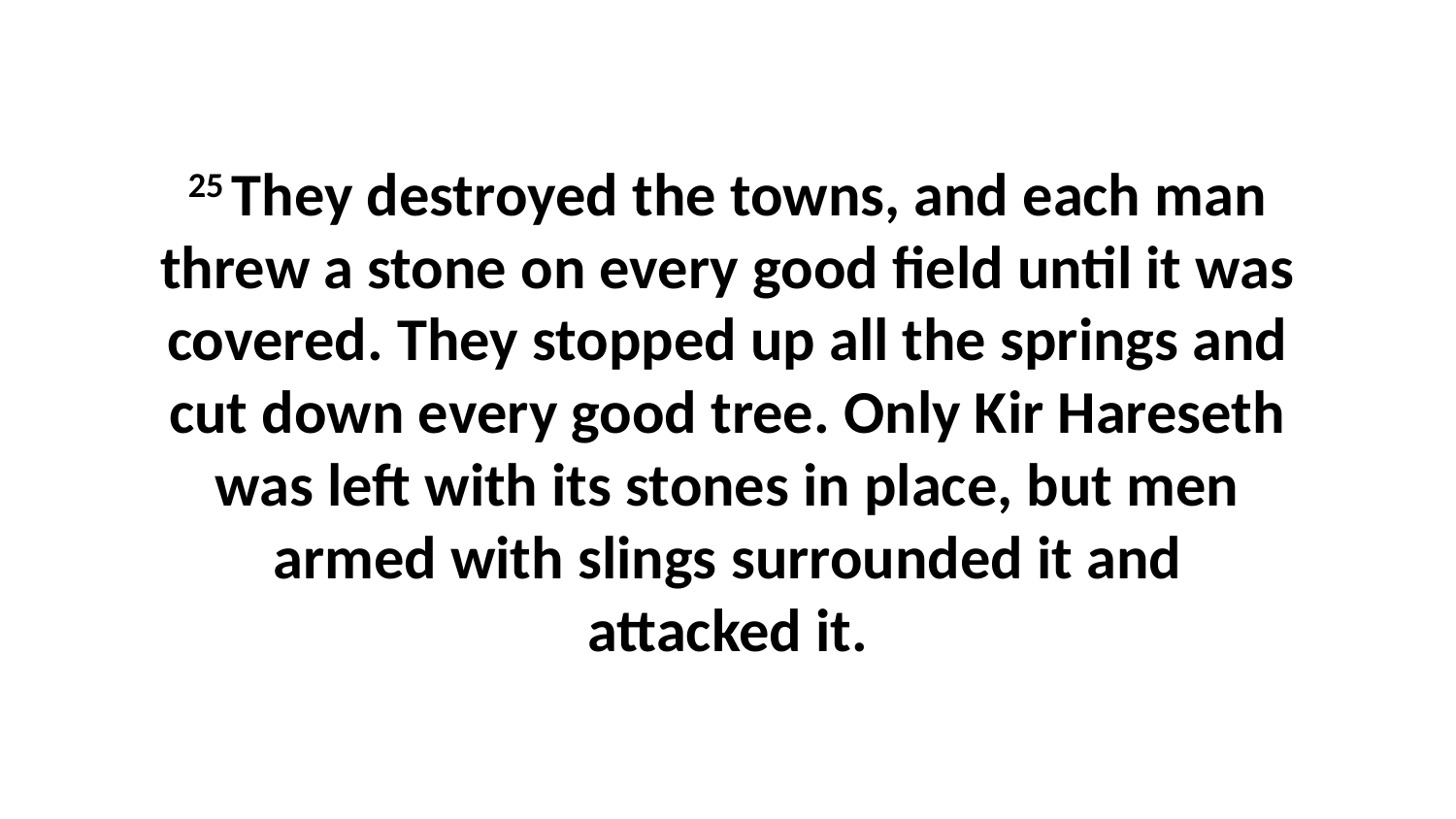

25 They destroyed the towns, and each man threw a stone on every good field until it was covered. They stopped up all the springs and cut down every good tree. Only Kir Hareseth was left with its stones in place, but men armed with slings surrounded it and attacked it.